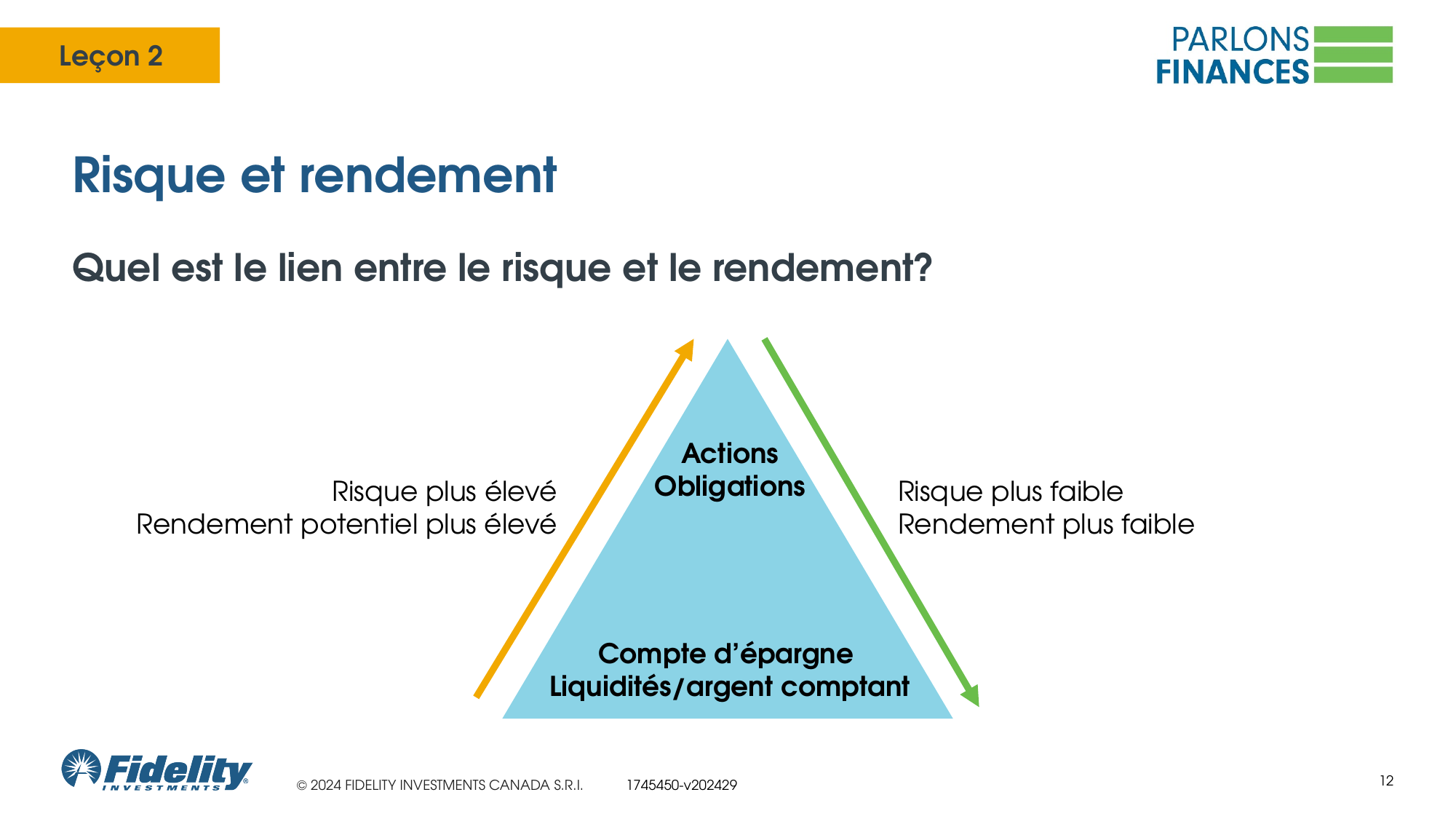

# Risque et rendement
Quel est le lien entre le risque et le rendement?

Actions
Obligations
Risque plus élevé
Rendement potentiel plus élevé
Risque plus faible
Rendement plus faible
Compte d’épargne
Liquidités/argent comptant
12